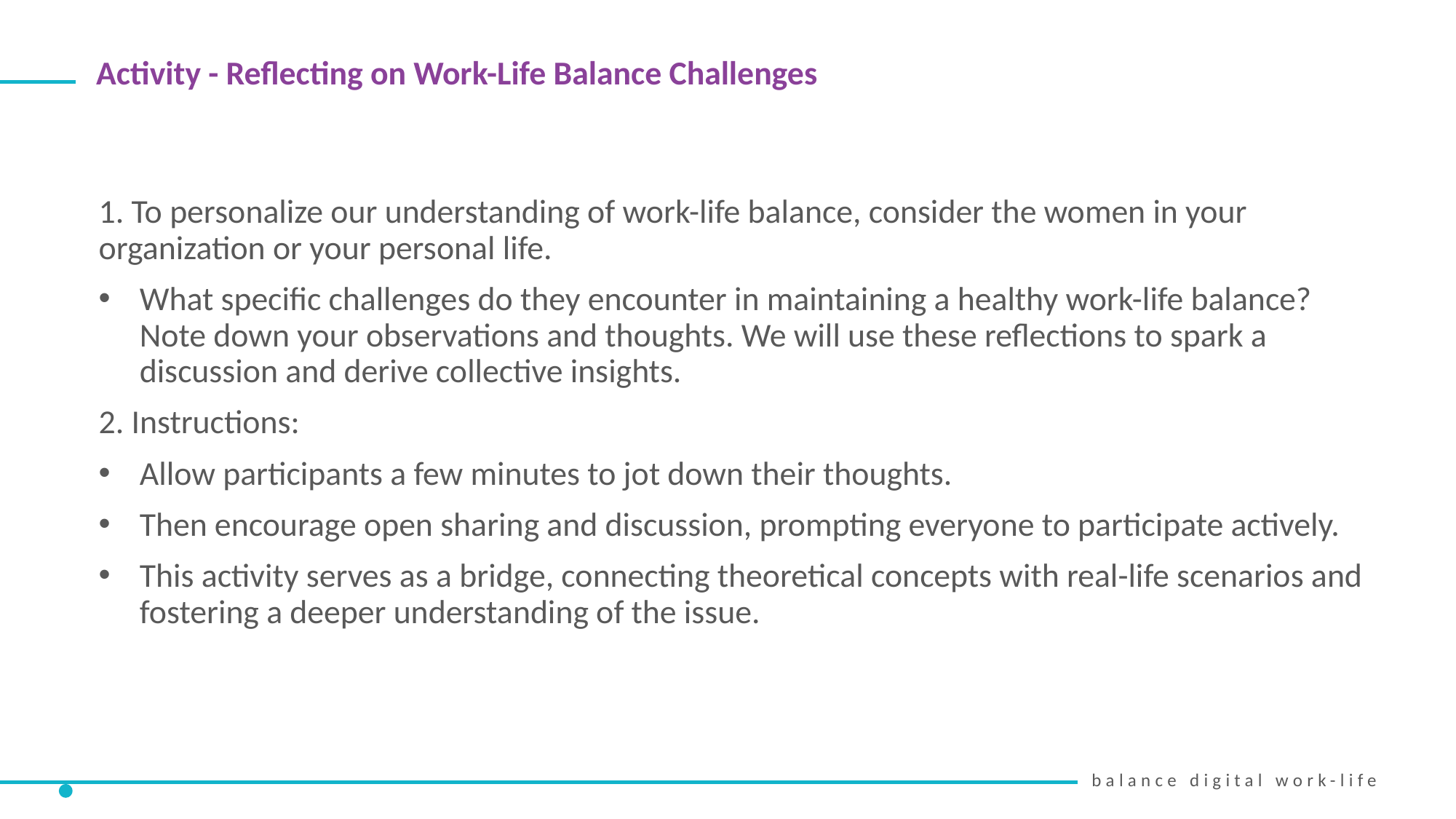

Activity - Reflecting on Work-Life Balance Challenges
1. To personalize our understanding of work-life balance, consider the women in your organization or your personal life.
What specific challenges do they encounter in maintaining a healthy work-life balance? Note down your observations and thoughts. We will use these reflections to spark a discussion and derive collective insights.
2. Instructions:
Allow participants a few minutes to jot down their thoughts.
Then encourage open sharing and discussion, prompting everyone to participate actively.
This activity serves as a bridge, connecting theoretical concepts with real-life scenarios and fostering a deeper understanding of the issue.